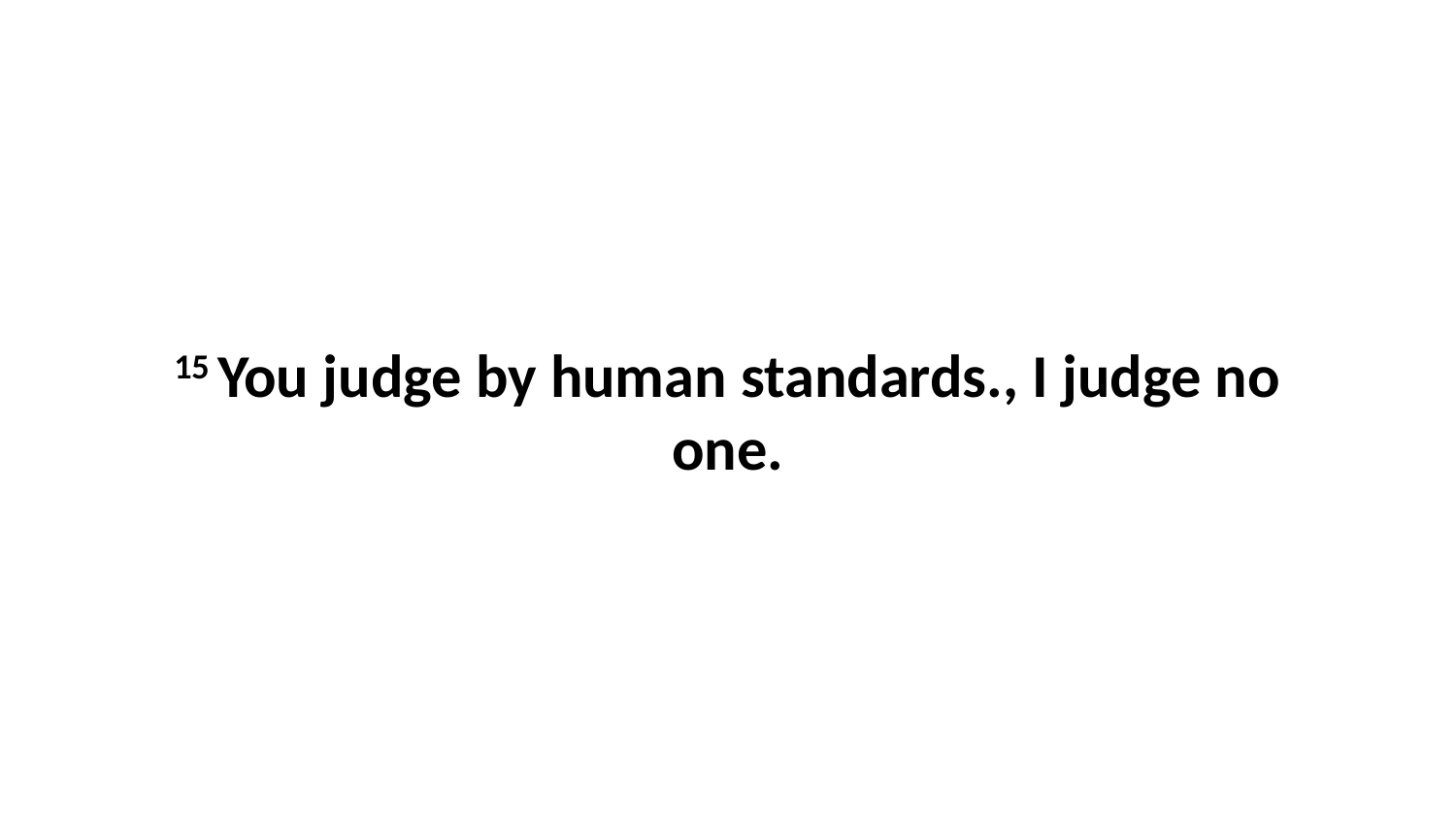

15 You judge by human standards., I judge no one.